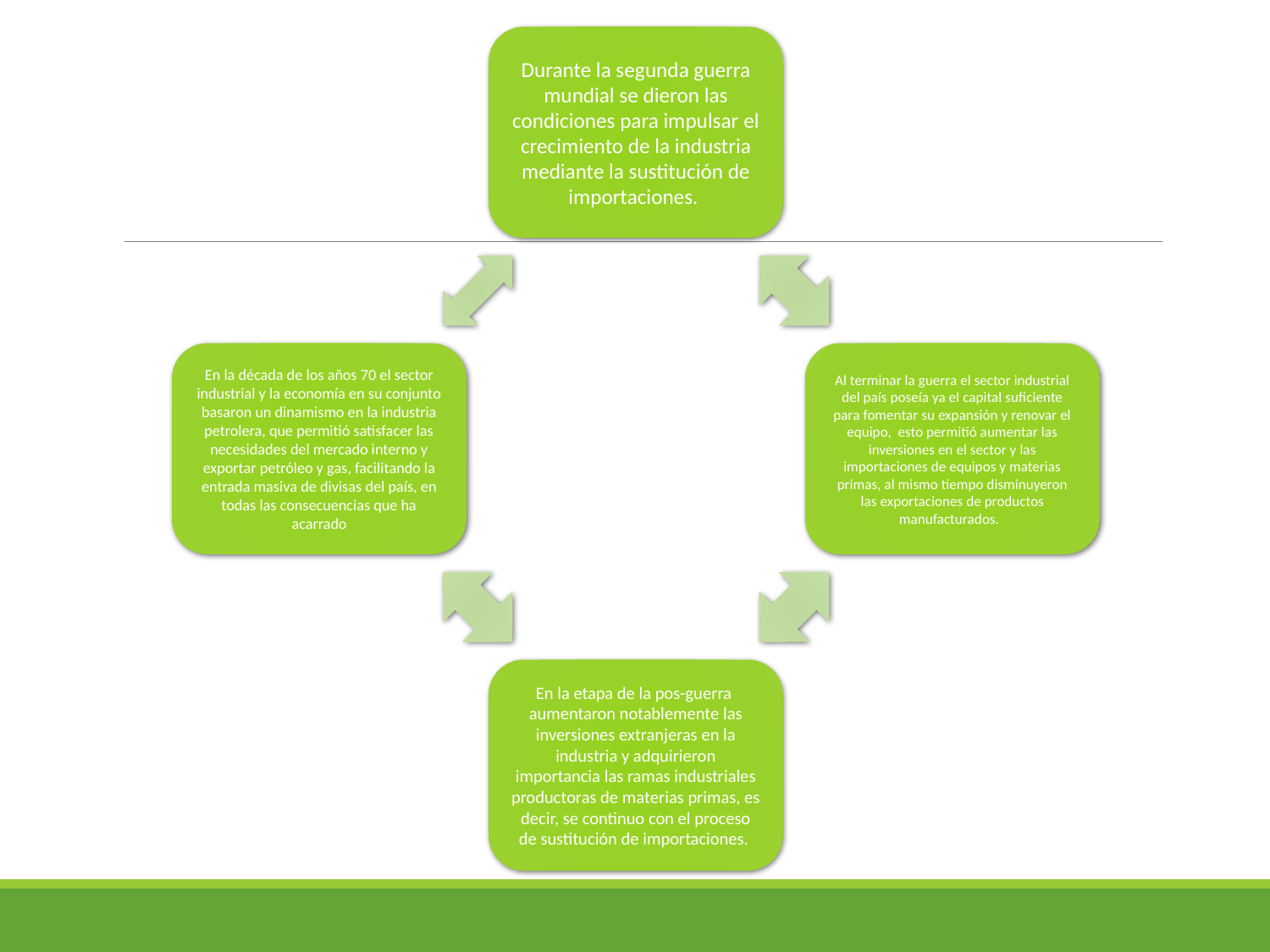

Durante la segunda guerra mundial se dieron las condiciones para impulsar el crecimiento de la industria mediante la sustitución de importaciones.
Al terminar la guerra el sector industrial del país poseía ya el capital suficiente para fomentar su expansión y renovar el equipo,  esto permitió aumentar las inversiones en el sector y las importaciones de equipos y materias primas, al mismo tiempo disminuyeron las exportaciones de productos manufacturados.
En la etapa de la pos-guerra  aumentaron notablemente las inversiones extranjeras en la industria y adquirieron importancia las ramas industriales productoras de materias primas, es decir, se continuo con el proceso de sustitución de importaciones.
En la década de los años 70 el sector industrial y la economía en su conjunto basaron un dinamismo en la industria petrolera, que permitió satisfacer las necesidades del mercado interno y exportar petróleo y gas, facilitando la entrada masiva de divisas del país, en todas las consecuencias que ha acarrado